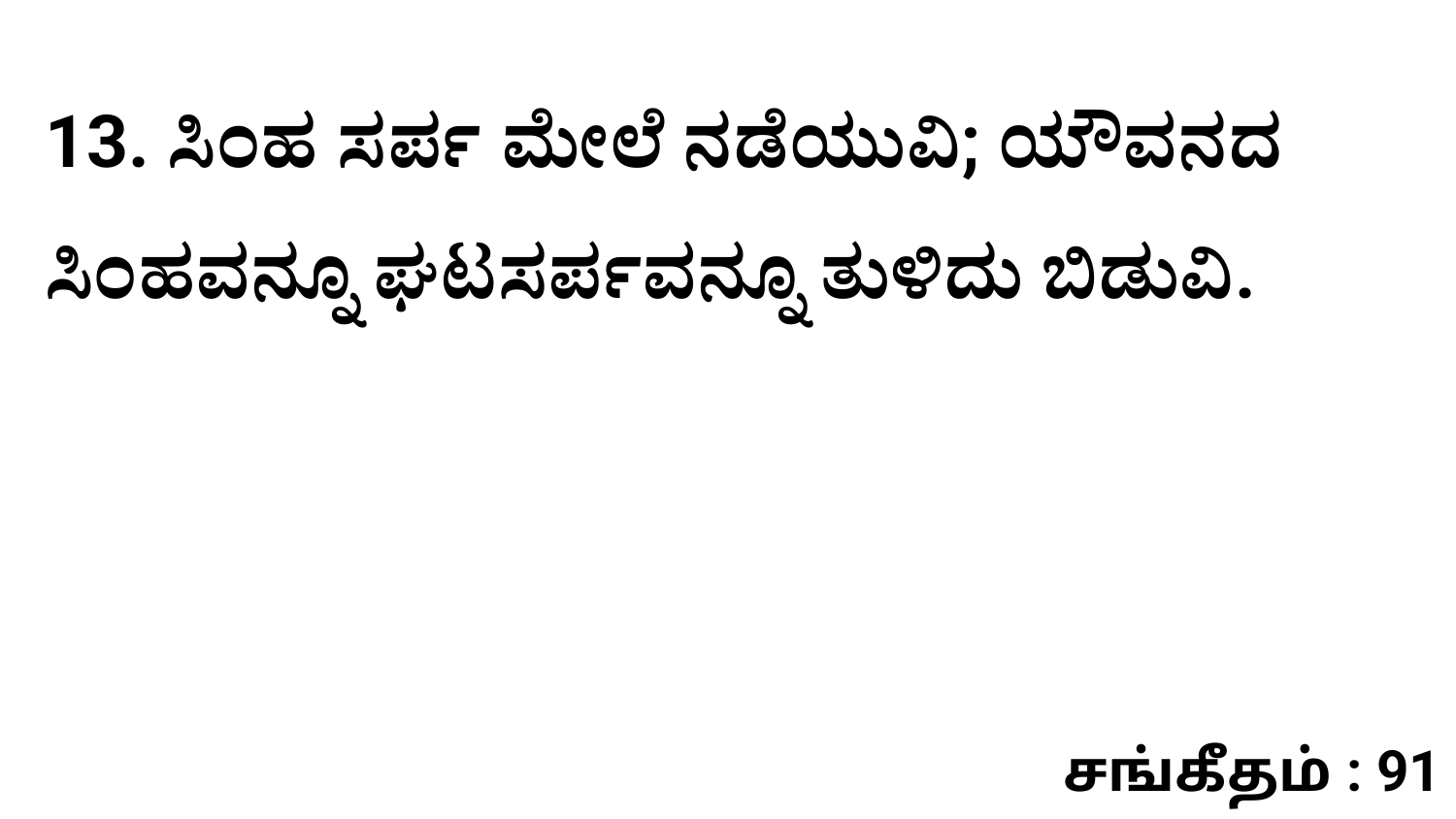

13. ಸಿಂಹ ಸರ್ಪ ಮೇಲೆ ನಡೆಯುವಿ; ಯೌವನದ ಸಿಂಹವನ್ನೂ ಘಟಸರ್ಪವನ್ನೂ ತುಳಿದು ಬಿಡುವಿ.
சங்கீதம் : 91